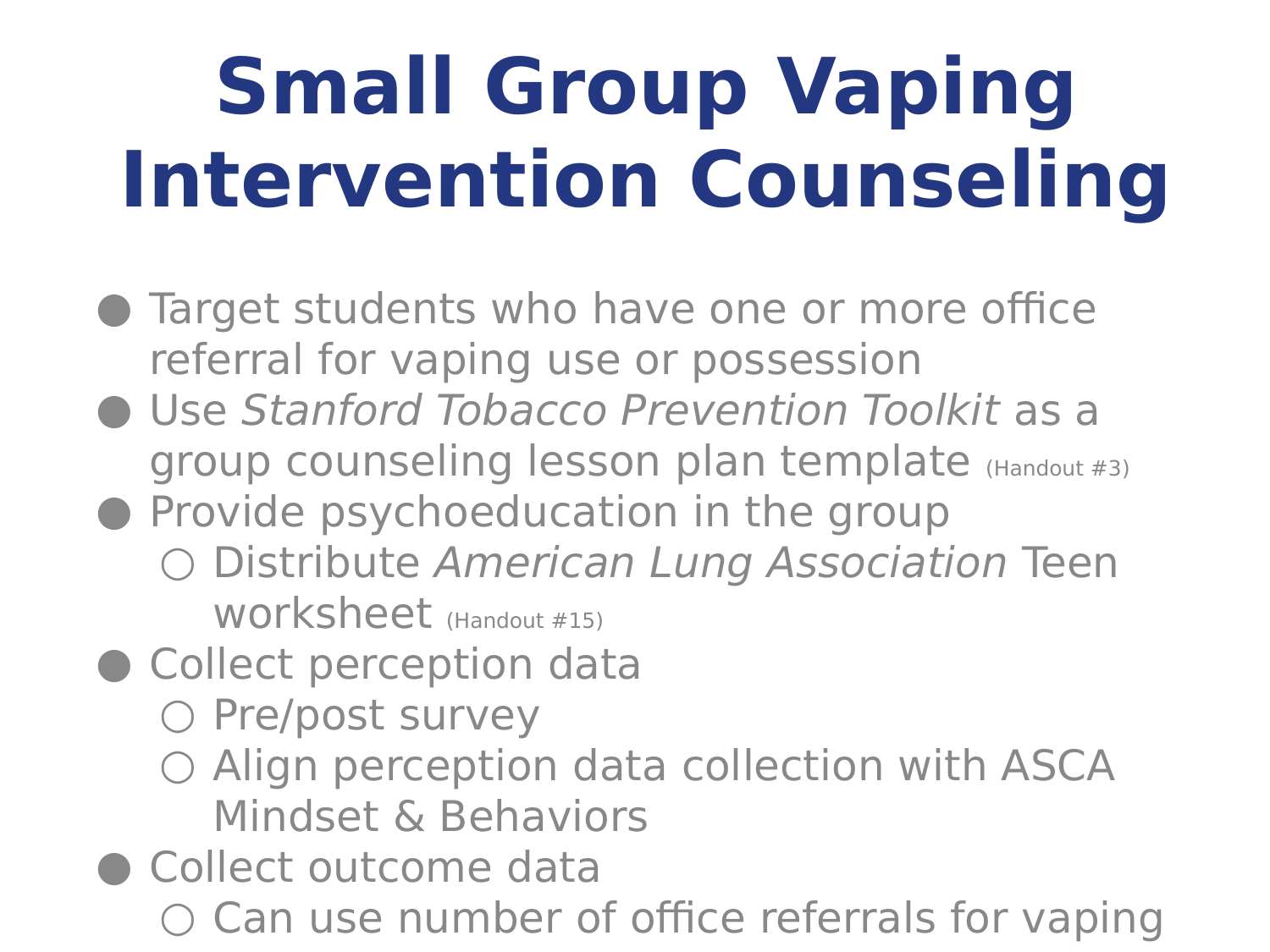

# Small Group Vaping Intervention Counseling
Target students who have one or more office referral for vaping use or possession
Use Stanford Tobacco Prevention Toolkit as a group counseling lesson plan template (Handout #3)
Provide psychoeducation in the group
Distribute American Lung Association Teen worksheet (Handout #15)
Collect perception data
Pre/post survey
Align perception data collection with ASCA Mindset & Behaviors
Collect outcome data
Can use number of office referrals for vaping